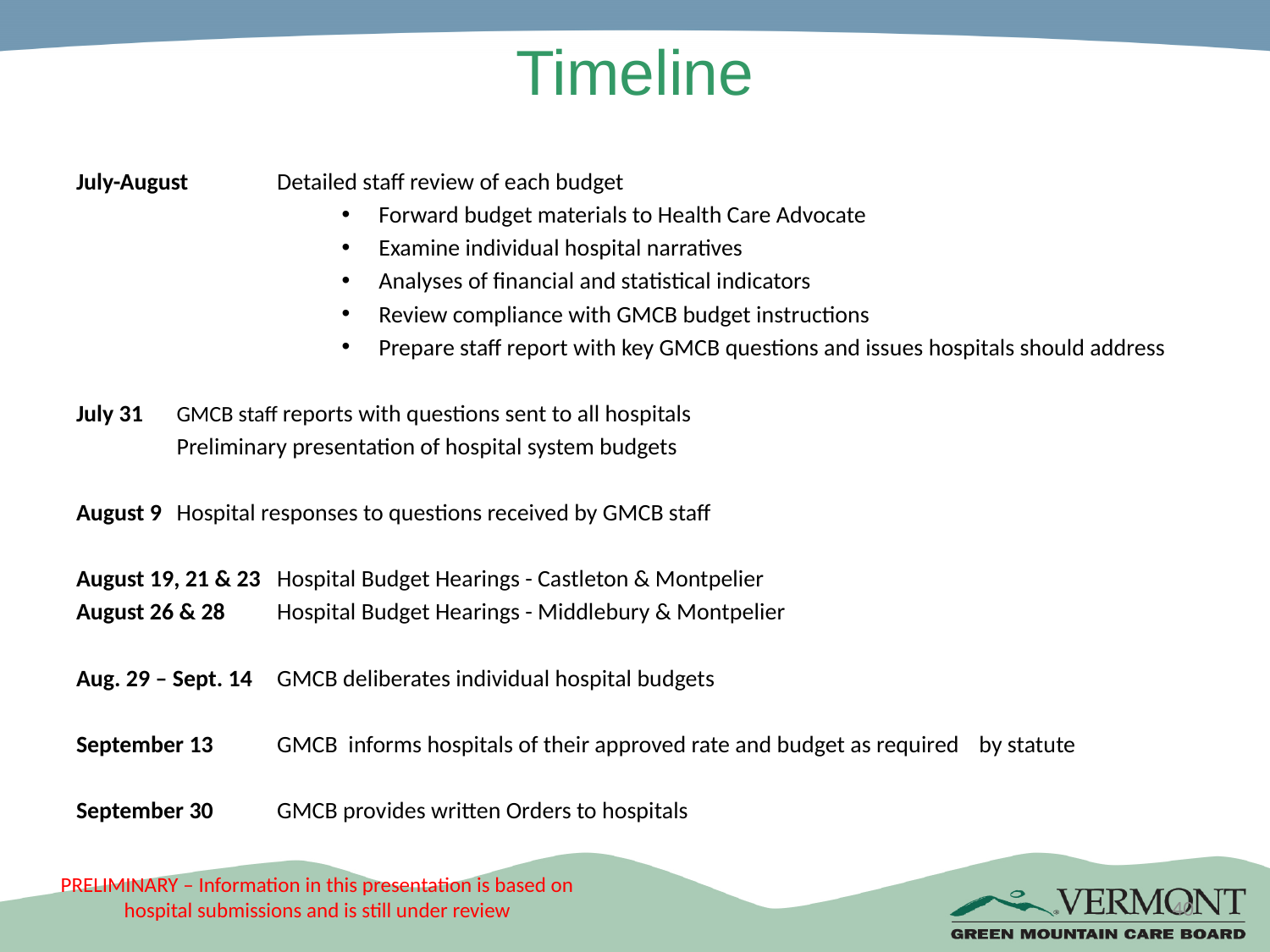

# Timeline

July-August		Detailed staff review of each budget
Forward budget materials to Health Care Advocate
Examine individual hospital narratives
Analyses of financial and statistical indicators
Review compliance with GMCB budget instructions
Prepare staff report with key GMCB questions and issues hospitals should address

July 31		GMCB staff reports with questions sent to all hospitals
		Preliminary presentation of hospital system budgets

August 9		Hospital responses to questions received by GMCB staff

August 19, 21 & 23	Hospital Budget Hearings - Castleton & Montpelier
August 26 & 28	Hospital Budget Hearings - Middlebury & Montpelier

Aug. 29 – Sept. 14	GMCB deliberates individual hospital budgets

September 13	GMCB  informs hospitals of their approved rate and budget as required 			by statute

September 30 	GMCB provides written Orders to hospitals

40